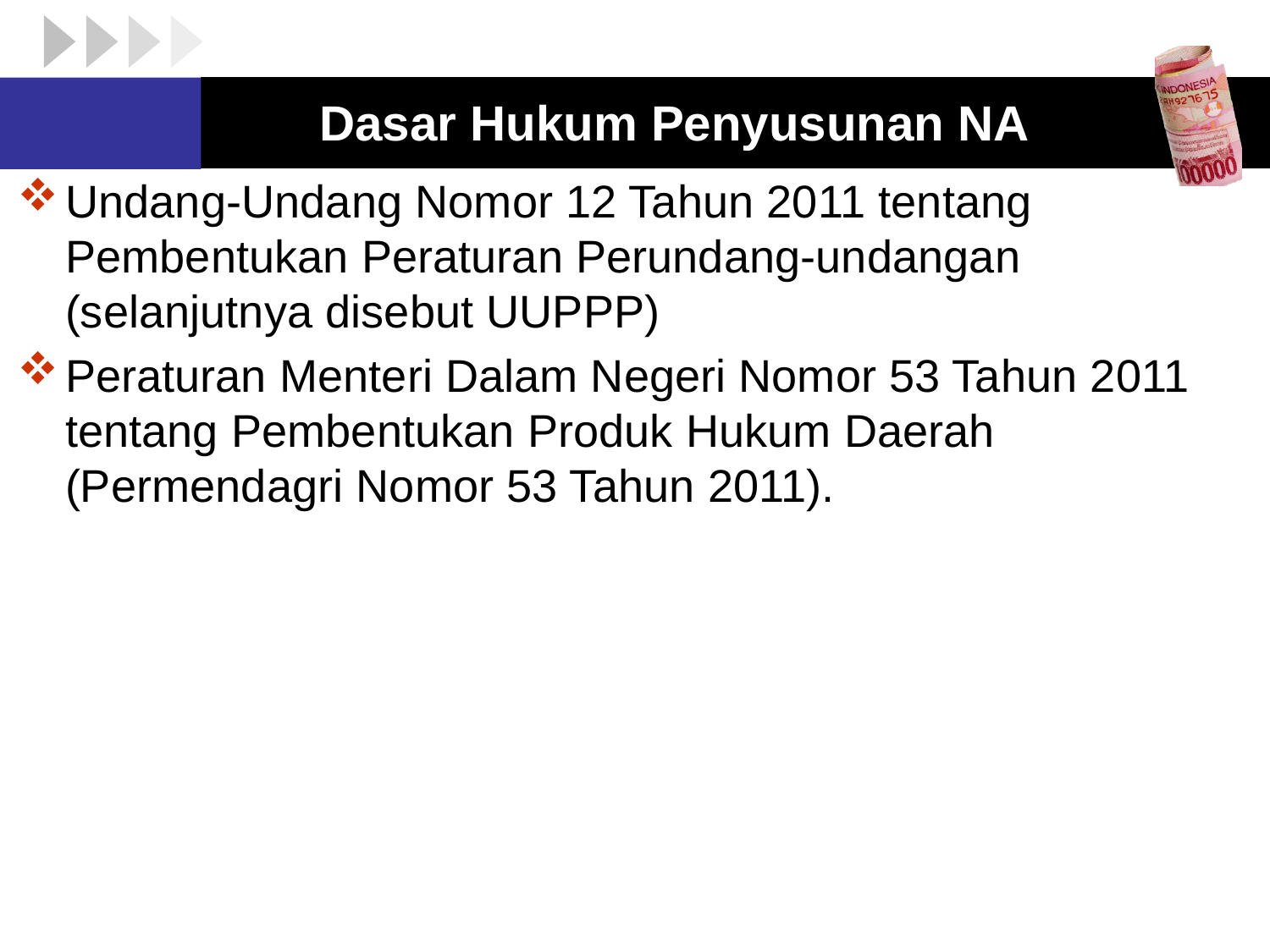

# Dasar Hukum Penyusunan NA
Undang-Undang Nomor 12 Tahun 2011 tentang Pembentukan Peraturan Perundang-undangan (selanjutnya disebut UUPPP)
Peraturan Menteri Dalam Negeri Nomor 53 Tahun 2011 tentang Pembentukan Produk Hukum Daerah (Permendagri Nomor 53 Tahun 2011).